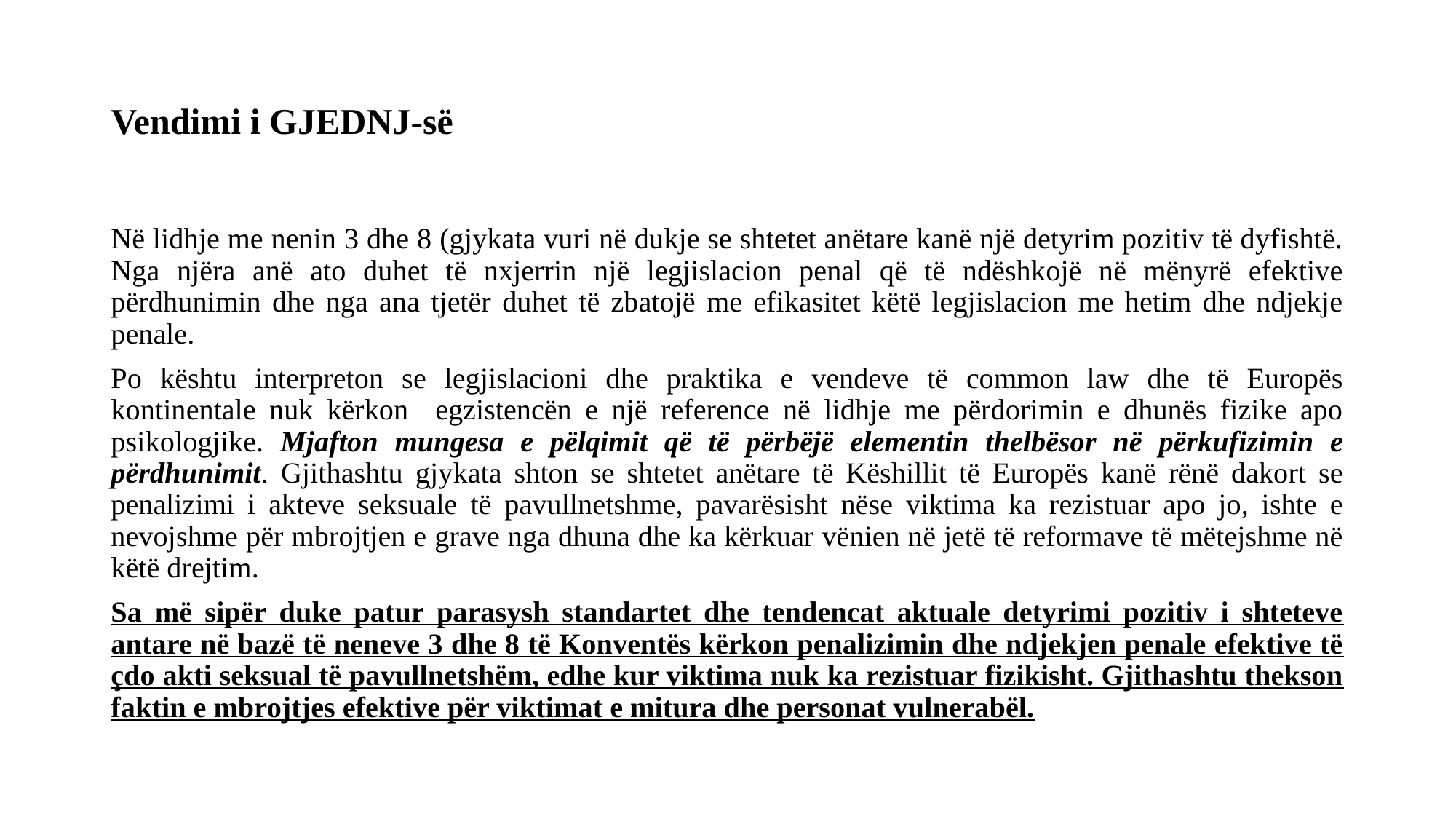

# Vendimi i GJEDNJ-së
Në lidhje me nenin 3 dhe 8 (gjykata vuri në dukje se shtetet anëtare kanë një detyrim pozitiv të dyfishtë. Nga njëra anë ato duhet të nxjerrin një legjislacion penal që të ndëshkojë në mënyrë efektive përdhunimin dhe nga ana tjetër duhet të zbatojë me efikasitet këtë legjislacion me hetim dhe ndjekje penale.
Po kështu interpreton se legjislacioni dhe praktika e vendeve të common law dhe të Europës kontinentale nuk kërkon  egzistencën e një reference në lidhje me përdorimin e dhunës fizike apo psikologjike. Mjafton mungesa e pëlqimit që të përbëjë elementin thelbësor në përkufizimin e përdhunimit. Gjithashtu gjykata shton se shtetet anëtare të Këshillit të Europës kanë rënë dakort se penalizimi i akteve seksuale të pavullnetshme, pavarësisht nëse viktima ka rezistuar apo jo, ishte e nevojshme për mbrojtjen e grave nga dhuna dhe ka kërkuar vënien në jetë të reformave të mëtejshme në këtë drejtim.
Sa më sipër duke patur parasysh standartet dhe tendencat aktuale detyrimi pozitiv i shteteve antare në bazë të neneve 3 dhe 8 të Konventës kërkon penalizimin dhe ndjekjen penale efektive të çdo akti seksual të pavullnetshëm, edhe kur viktima nuk ka rezistuar fizikisht. Gjithashtu thekson faktin e mbrojtjes efektive për viktimat e mitura dhe personat vulnerabël.